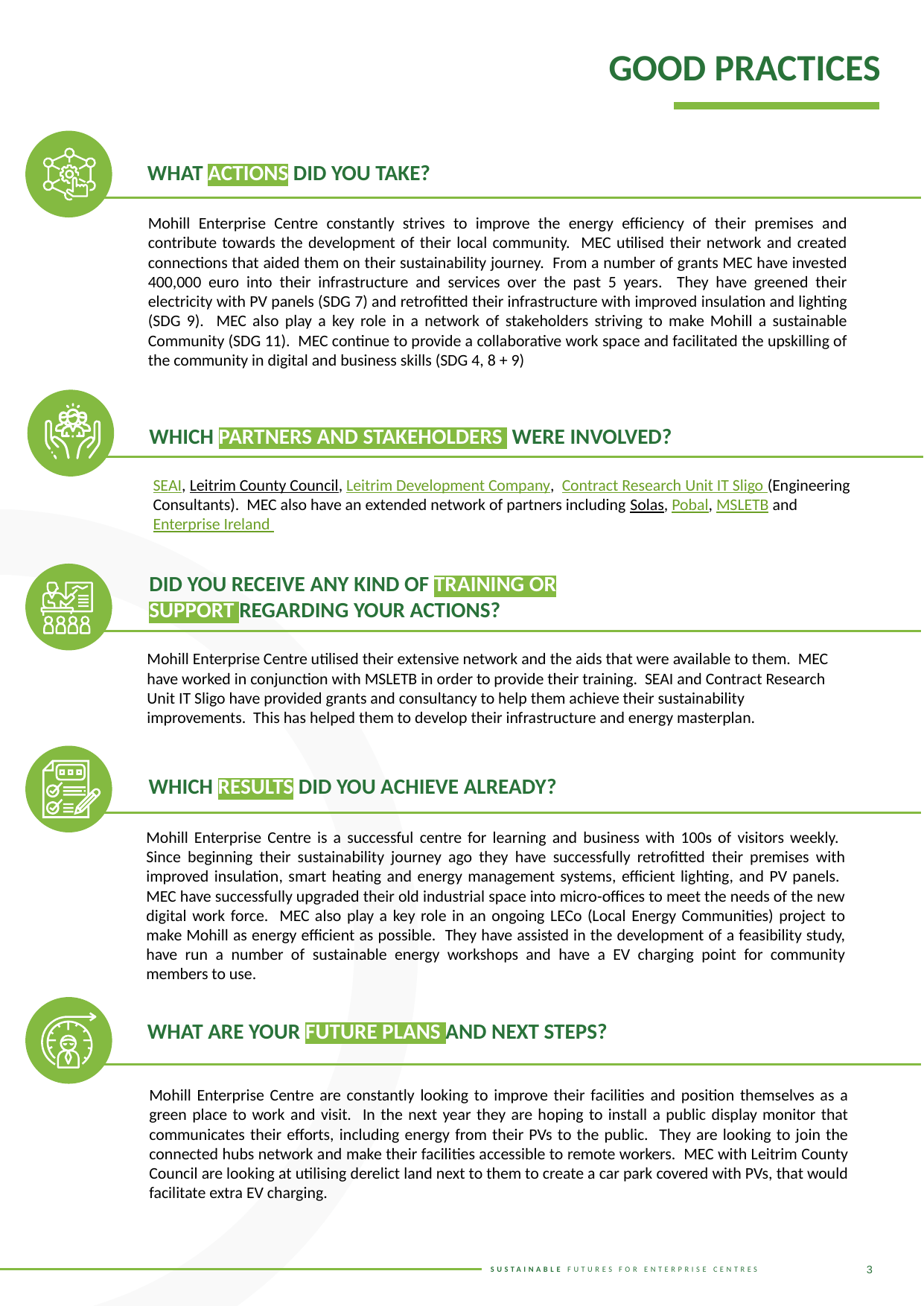

GOOD PRACTICES

WHAT ACTIONS DID YOU TAKE?
Mohill Enterprise Centre constantly strives to improve the energy efficiency of their premises and contribute towards the development of their local community.  MEC utilised their network and created connections that aided them on their sustainability journey.  From a number of grants MEC have invested 400,000 euro into their infrastructure and services over the past 5 years.  They have greened their electricity with PV panels (SDG 7) and retrofitted their infrastructure with improved insulation and lighting (SDG 9).  MEC also play a key role in a network of stakeholders striving to make Mohill a sustainable Community (SDG 11).  MEC continue to provide a collaborative work space and facilitated the upskilling of the community in digital and business skills (SDG 4, 8 + 9)

WHICH PARTNERS AND STAKEHOLDERS  WERE INVOLVED?

SEAI, Leitrim County Council, Leitrim Development Company,  Contract Research Unit IT Sligo (Engineering Consultants).  MEC also have an extended network of partners including Solas, Pobal, MSLETB and Enterprise Ireland

DID YOU RECEIVE ANY KIND OF TRAINING OR SUPPORT REGARDING YOUR ACTIONS?

Mohill Enterprise Centre utilised their extensive network and the aids that were available to them.  MEC have worked in conjunction with MSLETB in order to provide their training.  SEAI and Contract Research Unit IT Sligo have provided grants and consultancy to help them achieve their sustainability improvements.  This has helped them to develop their infrastructure and energy masterplan.

WHICH RESULTS DID YOU ACHIEVE ALREADY?

Mohill Enterprise Centre is a successful centre for learning and business with 100s of visitors weekly.  Since beginning their sustainability journey ago they have successfully retrofitted their premises with improved insulation, smart heating and energy management systems, efficient lighting, and PV panels.  MEC have successfully upgraded their old industrial space into micro-offices to meet the needs of the new digital work force.  MEC also play a key role in an ongoing LECo (Local Energy Communities) project to make Mohill as energy efficient as possible.  They have assisted in the development of a feasibility study, have run a number of sustainable energy workshops and have a EV charging point for community members to use.

WHAT ARE YOUR FUTURE PLANS AND NEXT STEPS?

Mohill Enterprise Centre are constantly looking to improve their facilities and position themselves as a green place to work and visit.  In the next year they are hoping to install a public display monitor that communicates their efforts, including energy from their PVs to the public.  They are looking to join the connected hubs network and make their facilities accessible to remote workers.  MEC with Leitrim County Council are looking at utilising derelict land next to them to create a car park covered with PVs, that would facilitate extra EV charging.
3